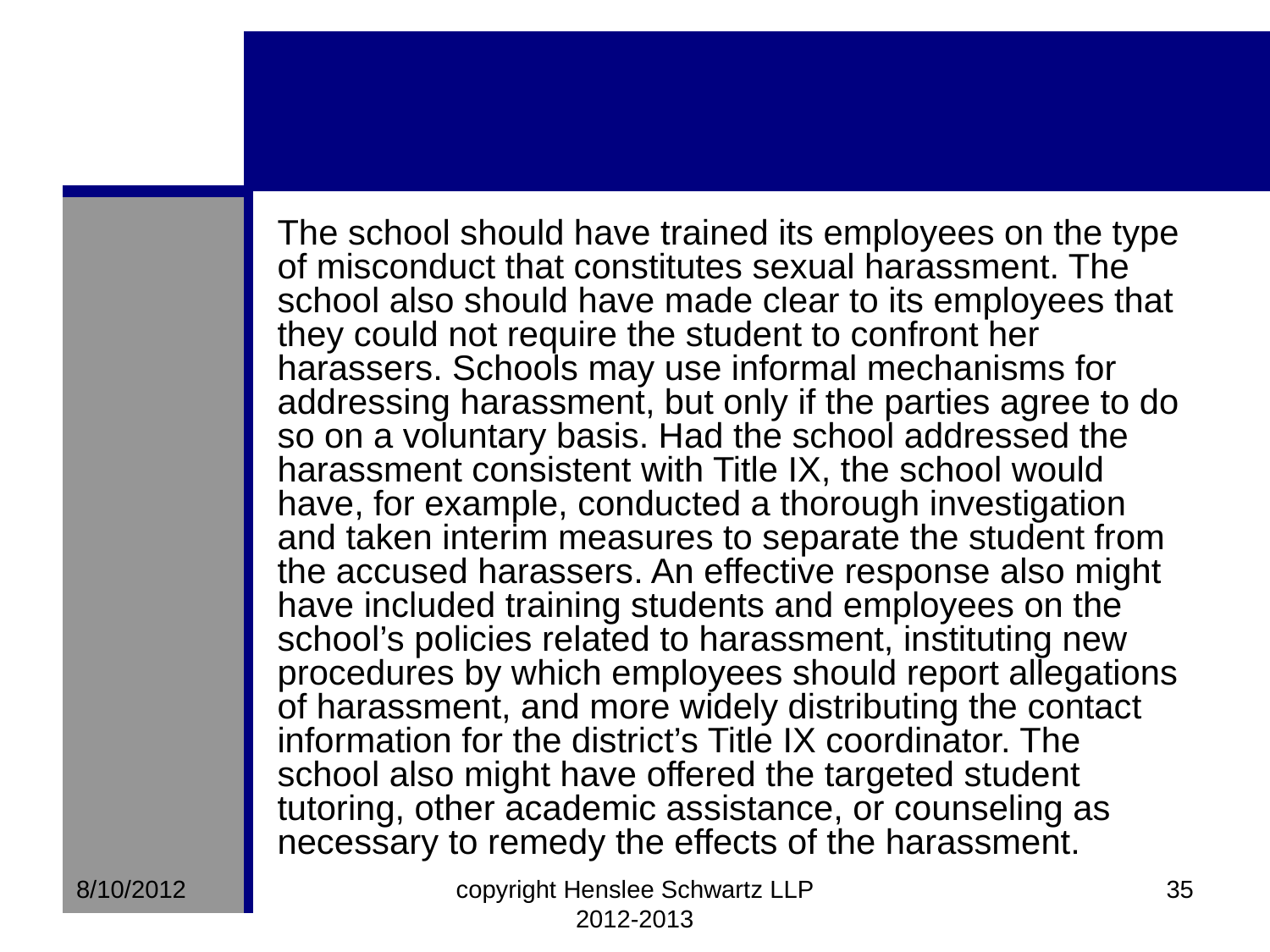

The school should have trained its employees on the type of misconduct that constitutes sexual harassment. The school also should have made clear to its employees that they could not require the student to confront her harassers. Schools may use informal mechanisms for addressing harassment, but only if the parties agree to do so on a voluntary basis. Had the school addressed the harassment consistent with Title IX, the school would have, for example, conducted a thorough investigation and taken interim measures to separate the student from the accused harassers. An effective response also might have included training students and employees on the school’s policies related to harassment, instituting new procedures by which employees should report allegations of harassment, and more widely distributing the contact information for the district’s Title IX coordinator. The school also might have offered the targeted student tutoring, other academic assistance, or counseling as necessary to remedy the effects of the harassment.
8/10/2012
copyright Henslee Schwartz LLP 2012-2013
35